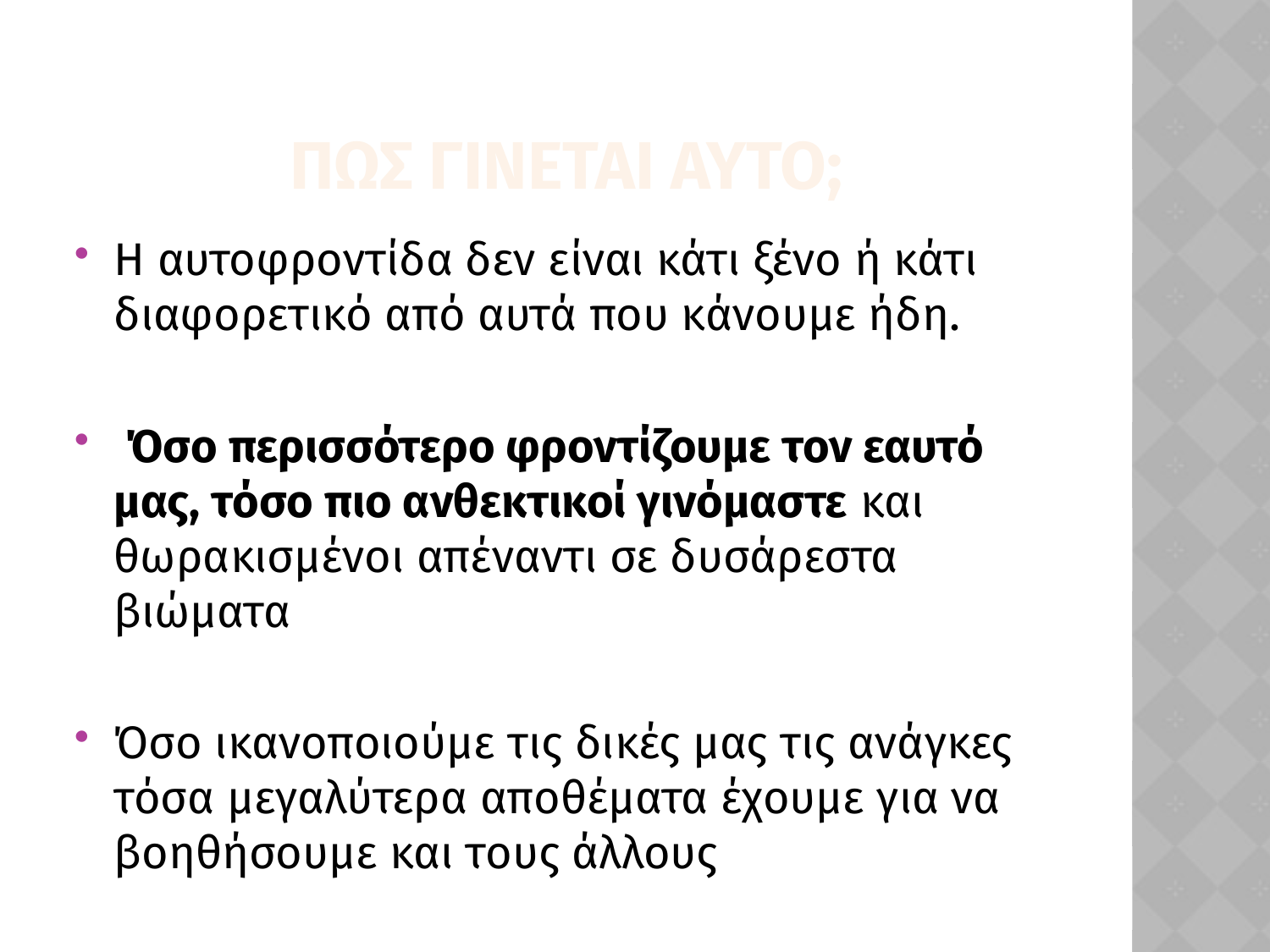

ΠΩΣ ΓΙΝΕΤΑΙ ΑΥΤΟ;
Η αυτοφροντίδα δεν είναι κάτι ξένο ή κάτι διαφορετικό από αυτά που κάνουμε ήδη.

 Όσο περισσότερο φροντίζουμε τον εαυτό μας, τόσο πιο ανθεκτικοί γινόμαστε και θωρακισμένοι απέναντι σε δυσάρεστα βιώματα

Όσο ικανοποιούμε τις δικές μας τις ανάγκες τόσα μεγαλύτερα αποθέματα έχουμε για να βοηθήσουμε και τους άλλους